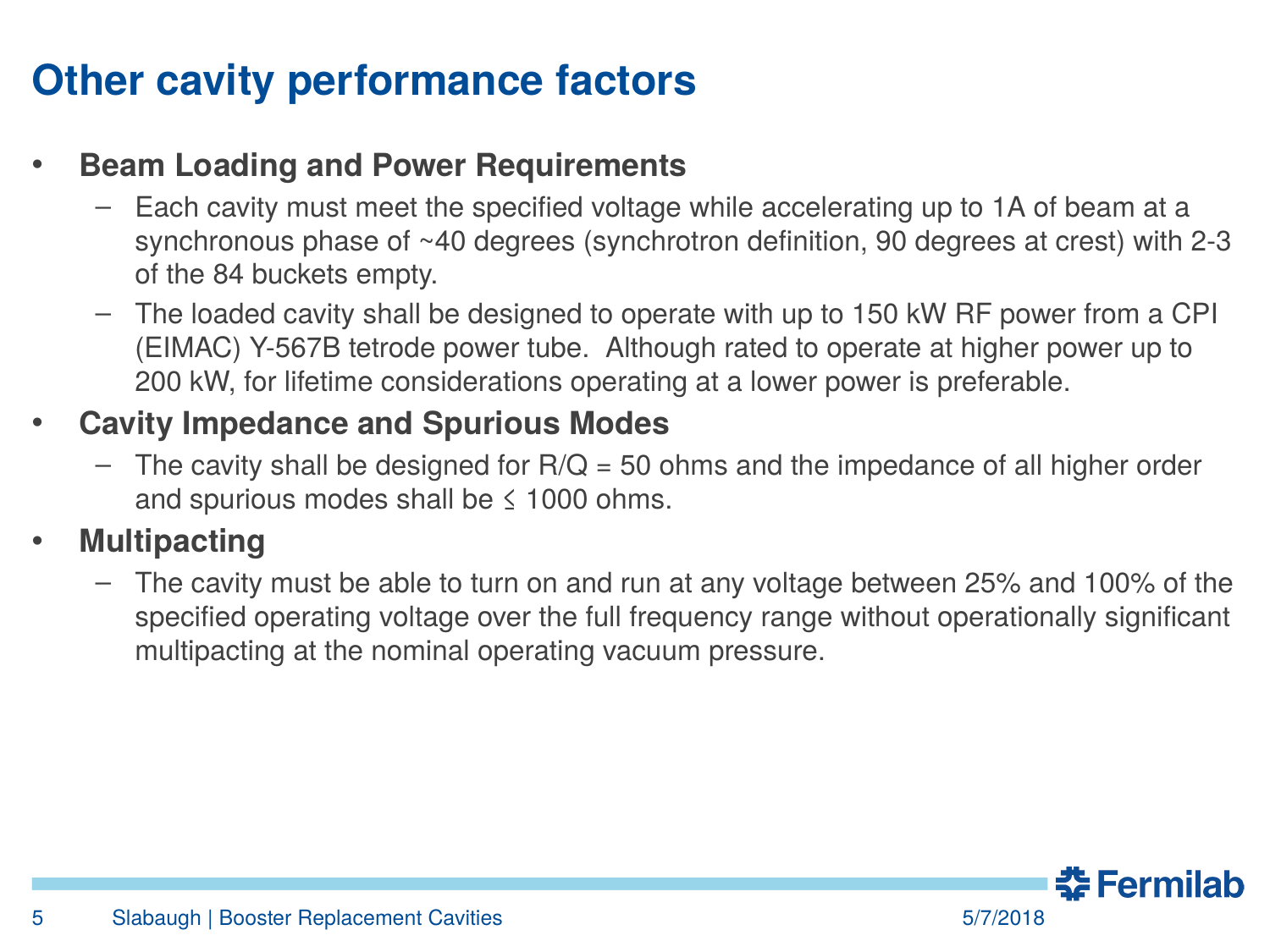

# Other cavity performance factors
Beam Loading and Power Requirements
Each cavity must meet the specified voltage while accelerating up to 1A of beam at a synchronous phase of ~40 degrees (synchrotron definition, 90 degrees at crest) with 2-3 of the 84 buckets empty.
The loaded cavity shall be designed to operate with up to 150 kW RF power from a CPI (EIMAC) Y-567B tetrode power tube.  Although rated to operate at higher power up to 200 kW, for lifetime considerations operating at a lower power is preferable.
Cavity Impedance and Spurious Modes
The cavity shall be designed for R/Q = 50 ohms and the impedance of all higher order and spurious modes shall be ≤ 1000 ohms.
Multipacting
The cavity must be able to turn on and run at any voltage between 25% and 100% of the specified operating voltage over the full frequency range without operationally significant multipacting at the nominal operating vacuum pressure.

5
Slabaugh | Booster Replacement Cavities
5/7/2018